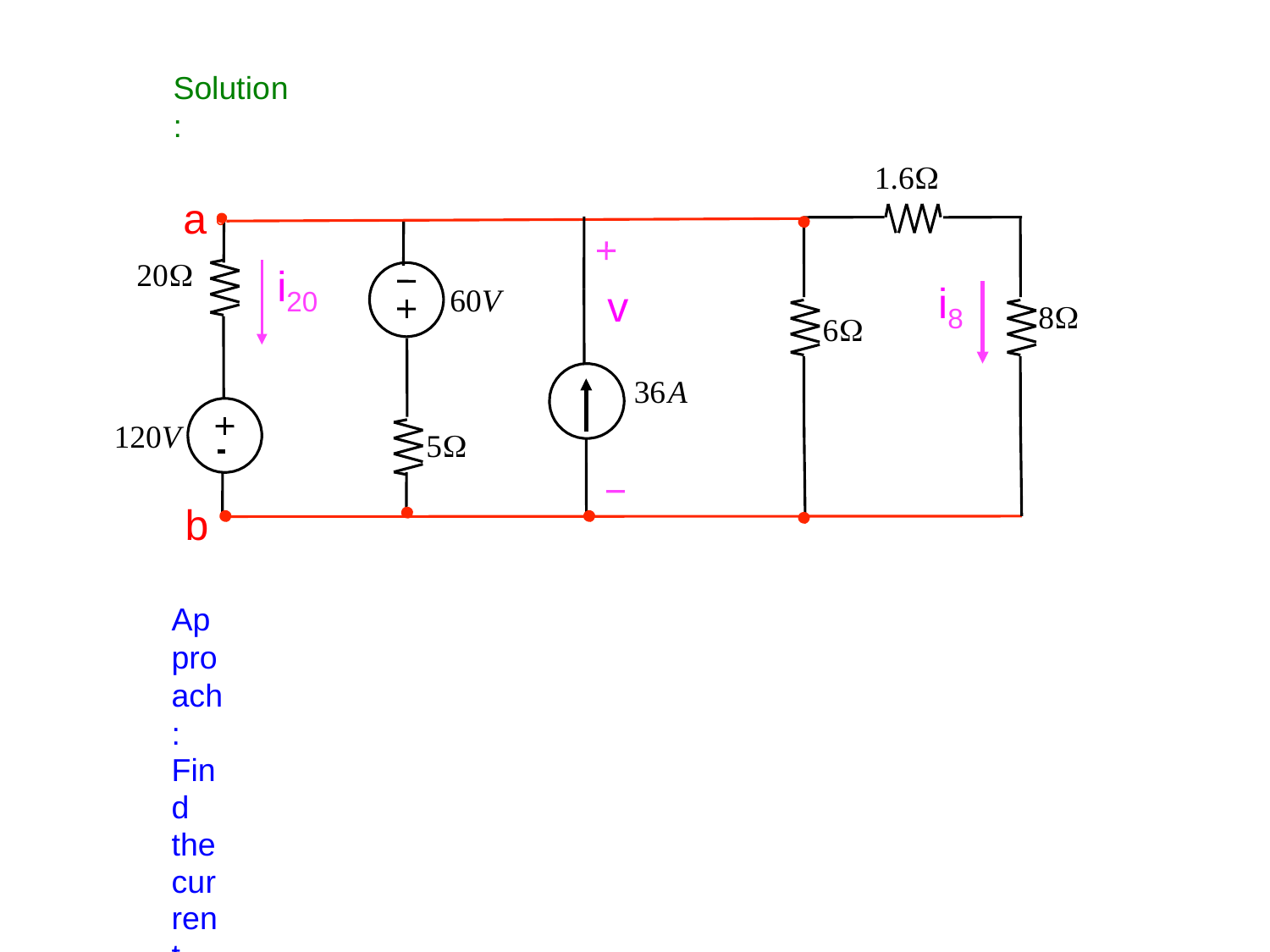

Solution:
1.6Ω
a

20Ω

i

i

v
60V

20

8Ω

8

6Ω

36A

120V

5Ω

b

Approach:
Find the current through the 8 Ohm resistor,
Find the voltage across the current source Find the current through the 120V source.